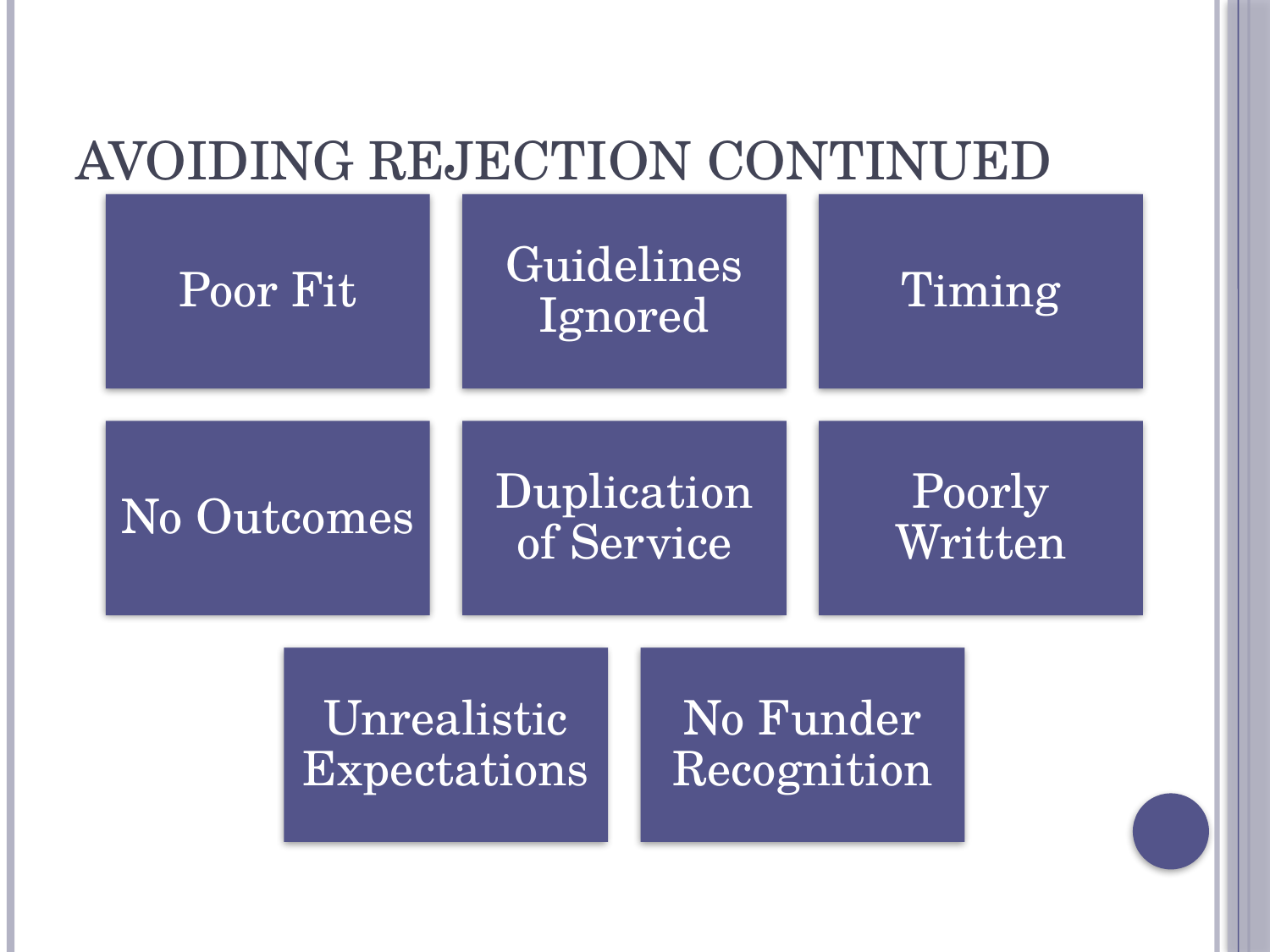

# Avoiding Rejection continued
Poor Fit
Guidelines Ignored
Timing
No Outcomes
Duplication of Service
Poorly Written
Unrealistic Expectations
No Funder Recognition